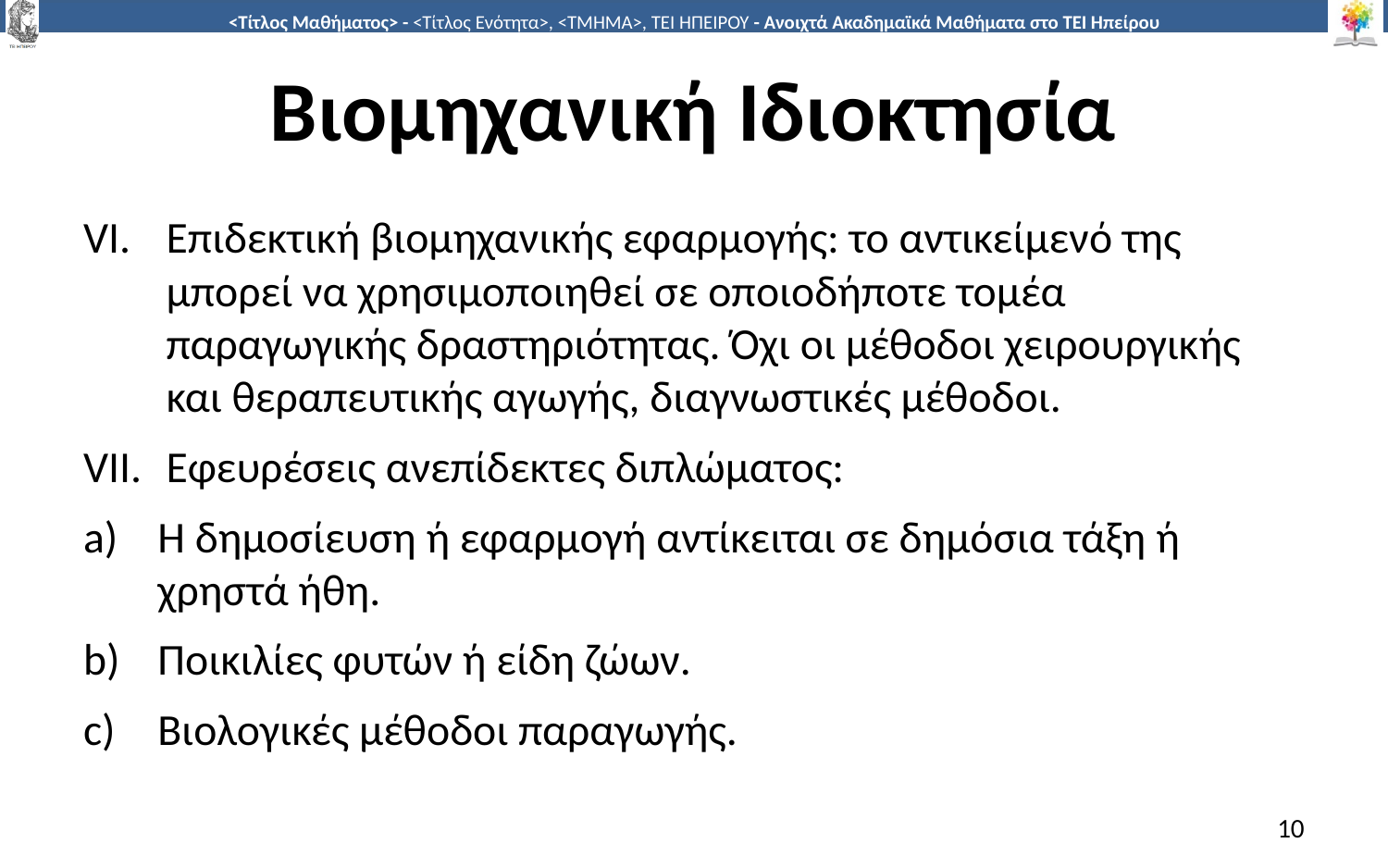

# Βιομηχανική Ιδιοκτησία
Επιδεκτική βιομηχανικής εφαρμογής: το αντικείμενό της μπορεί να χρησιμοποιηθεί σε οποιοδήποτε τομέα παραγωγικής δραστηριότητας. Όχι οι μέθοδοι χειρουργικής και θεραπευτικής αγωγής, διαγνωστικές μέθοδοι.
Εφευρέσεις ανεπίδεκτες διπλώματος:
Η δημοσίευση ή εφαρμογή αντίκειται σε δημόσια τάξη ή χρηστά ήθη.
Ποικιλίες φυτών ή είδη ζώων.
Βιολογικές μέθοδοι παραγωγής.

10